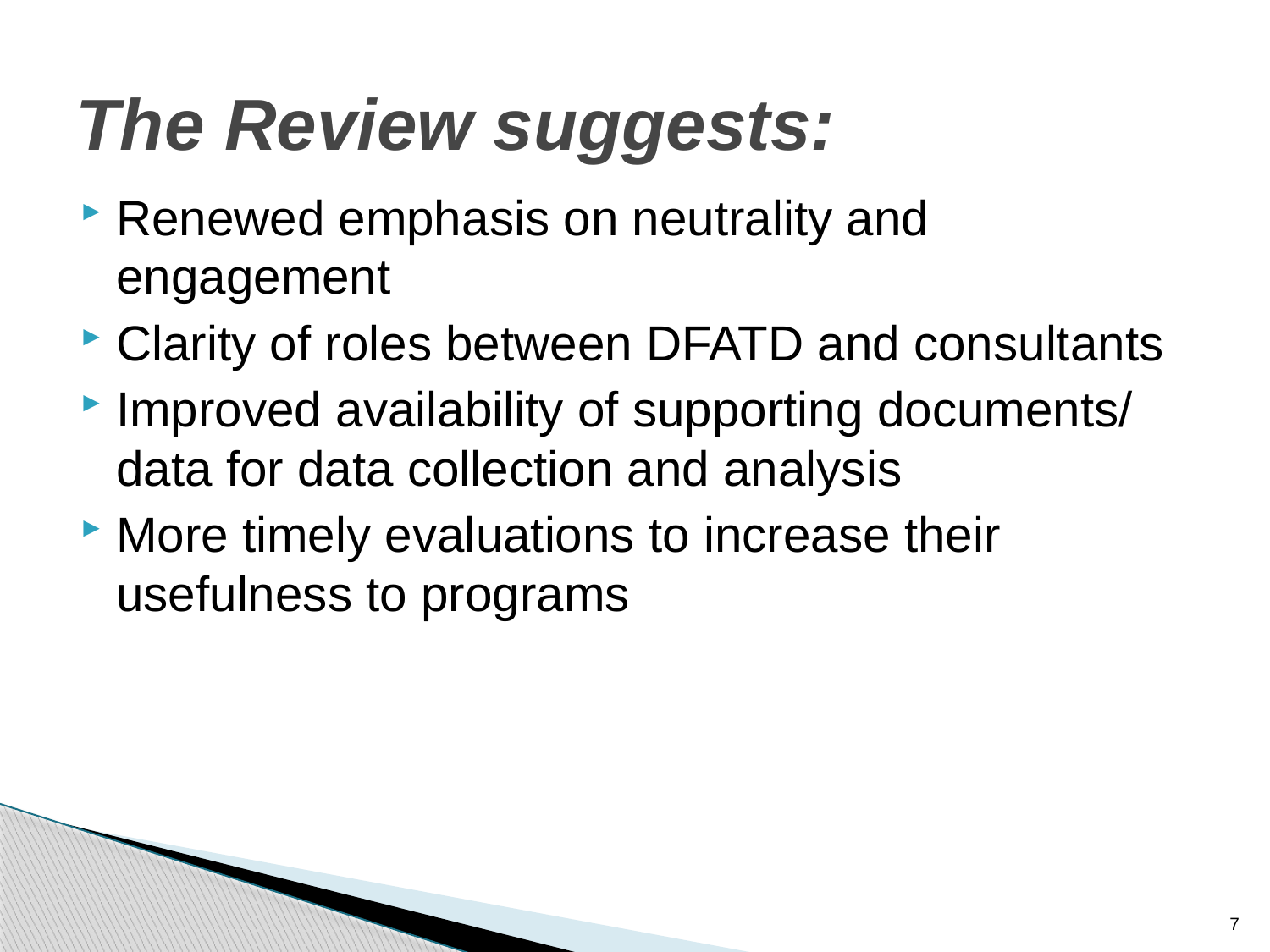

# The Review suggests:
Renewed emphasis on neutrality and engagement
Clarity of roles between DFATD and consultants
Improved availability of supporting documents/ data for data collection and analysis
More timely evaluations to increase their usefulness to programs

7